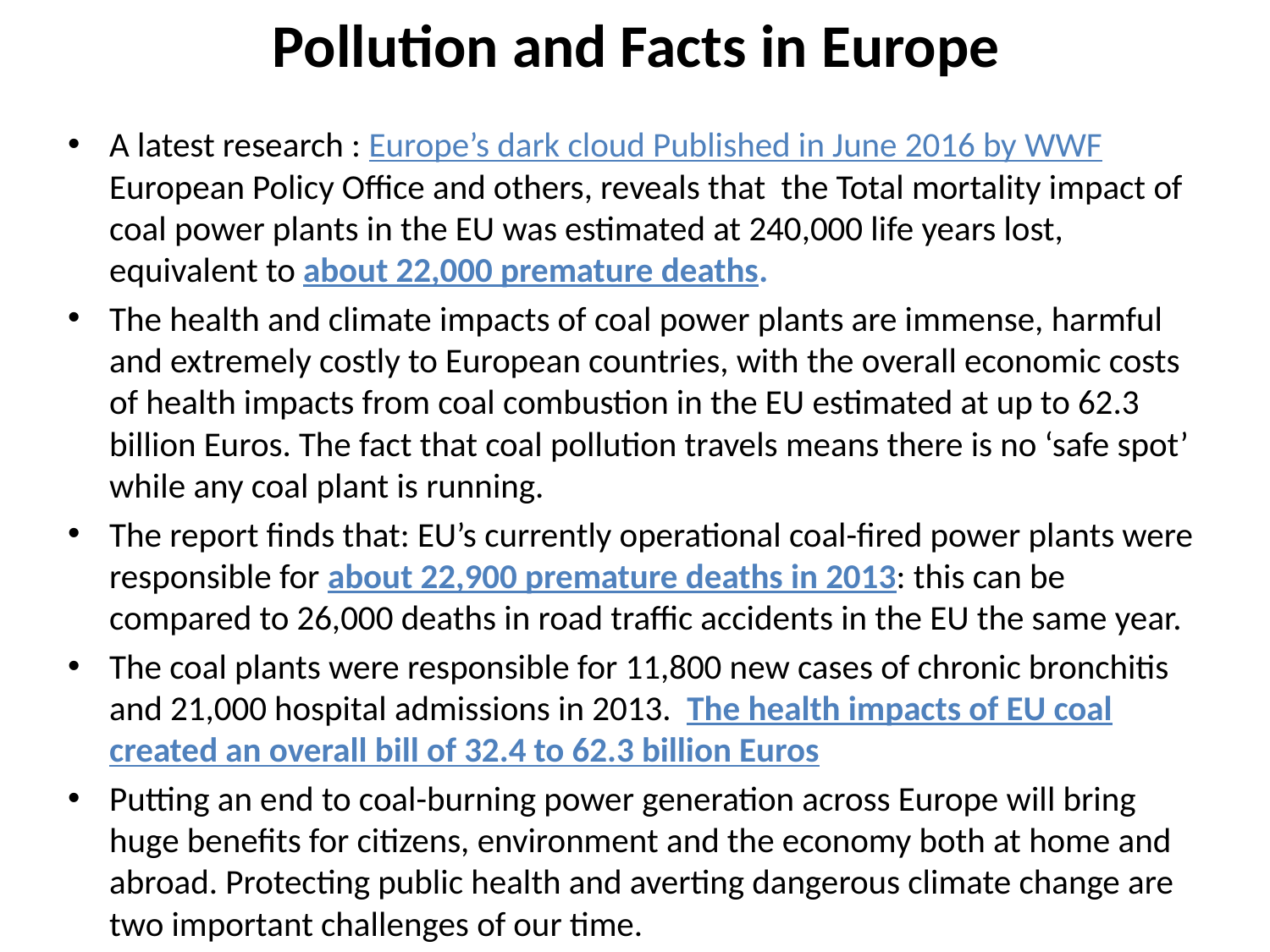

# Pollution and Facts in Europe
A latest research : Europe’s dark cloud Published in June 2016 by WWF European Policy Office and others, reveals that  the Total mortality impact of coal power plants in the EU was estimated at 240,000 life years lost, equivalent to about 22,000 premature deaths.
The health and climate impacts of coal power plants are immense, harmful and extremely costly to European countries, with the overall economic costs of health impacts from coal combustion in the EU estimated at up to 62.3 billion Euros. The fact that coal pollution travels means there is no ‘safe spot’ while any coal plant is running.
The report finds that: EU’s currently operational coal-fired power plants were responsible for about 22,900 premature deaths in 2013: this can be compared to 26,000 deaths in road traffic accidents in the EU the same year.
The coal plants were responsible for 11,800 new cases of chronic bronchitis and 21,000 hospital admissions in 2013.  The health impacts of EU coal created an overall bill of 32.4 to 62.3 billion Euros
Putting an end to coal-burning power generation across Europe will bring huge benefits for citizens, environment and the economy both at home and abroad. Protecting public health and averting dangerous climate change are two important challenges of our time.